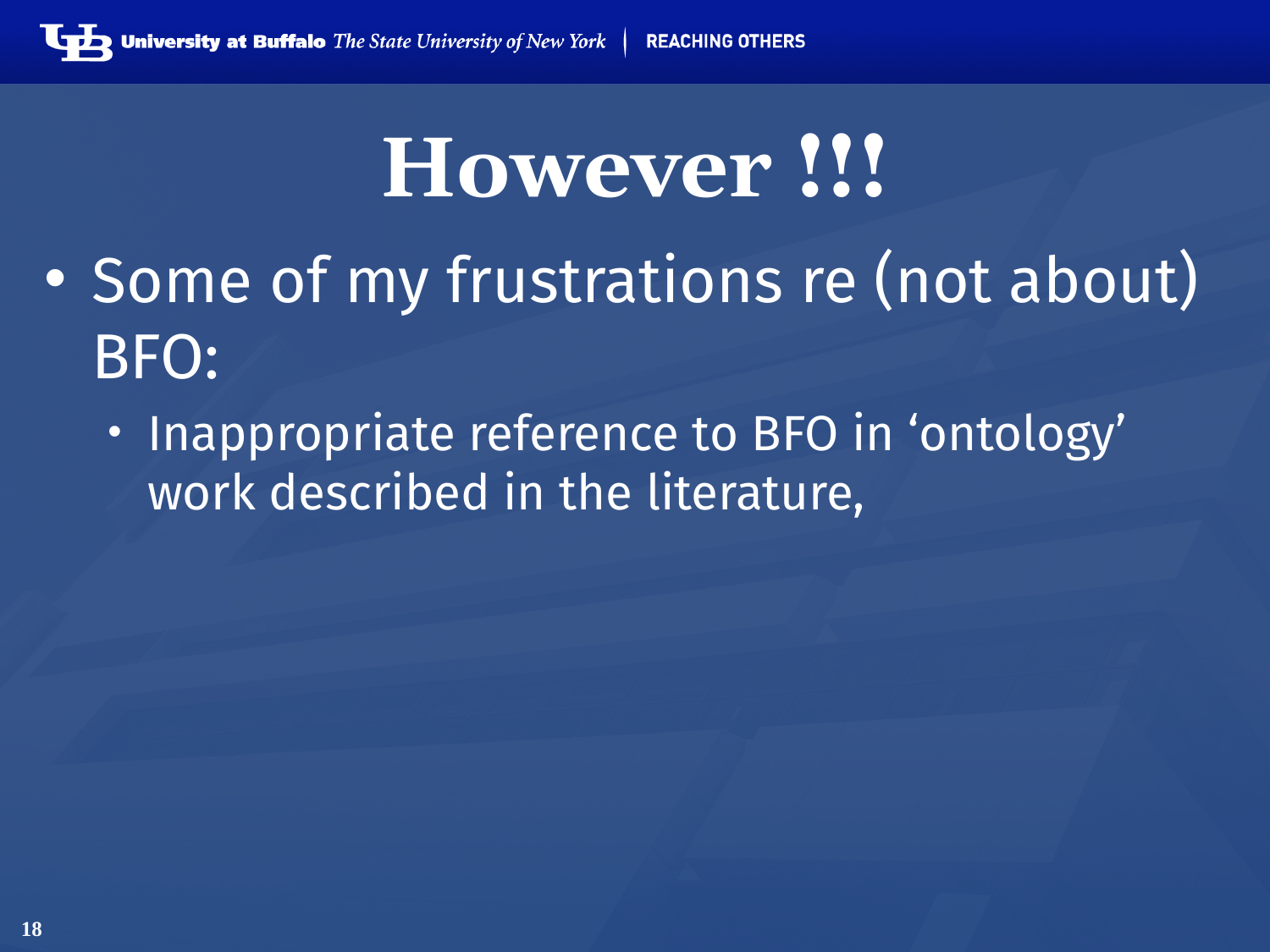

# However !!!
Some of my frustrations re (not about) BFO:
Inappropriate reference to BFO in ‘ontology’ work described in the literature,
18